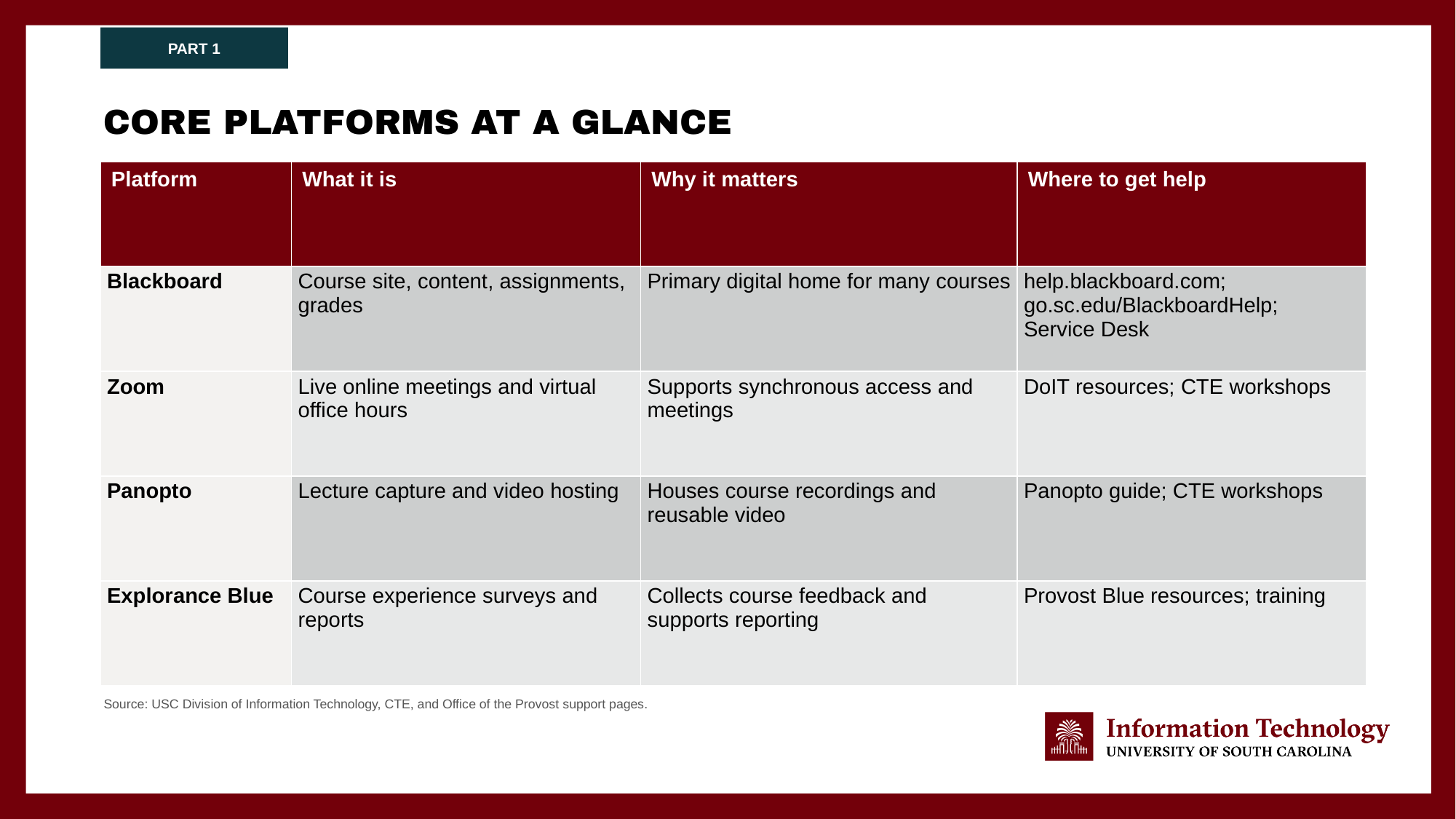

PART 1
# Core Platforms at a Glance
| Platform | What it is | Why it matters | Where to get help |
| --- | --- | --- | --- |
| Blackboard | Course site, content, assignments, grades | Primary digital home for many courses | help.blackboard.com; go.sc.edu/BlackboardHelp; Service Desk |
| Zoom | Live online meetings and virtual office hours | Supports synchronous access and meetings | DoIT resources; CTE workshops |
| Panopto | Lecture capture and video hosting | Houses course recordings and reusable video | Panopto guide; CTE workshops |
| Explorance Blue | Course experience surveys and reports | Collects course feedback and supports reporting | Provost Blue resources; training |
Source: USC Division of Information Technology, CTE, and Office of the Provost support pages.